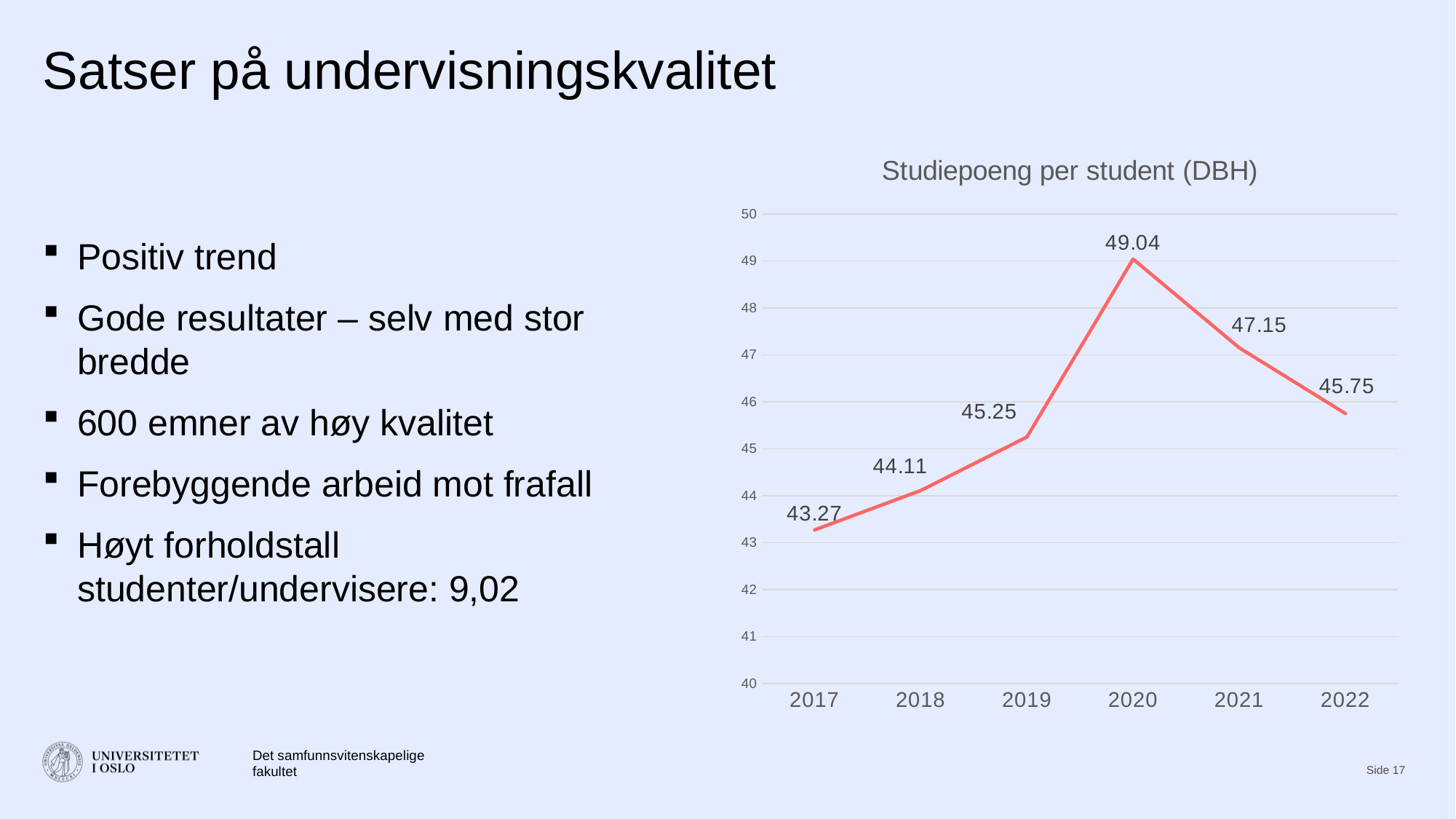

# Satser på undervisningskvalitet

### Chart:

| Category | Studiepoeng per student (DBH) |
|---|---|
| 2017 | 43.27 |
| 2018 | 44.11 |
| 2019 | 45.25 |
| 2020 | 49.04 |
| 2021 | 47.15 |
| 2022 | 45.75 |
Positiv trend
Gode resultater – selv med stor bredde
600 emner av høy kvalitet
Forebyggende arbeid mot frafall
Høyt forholdstall studenter/undervisere: 9,02
Det samfunnsvitenskapelige fakultet
Side 17